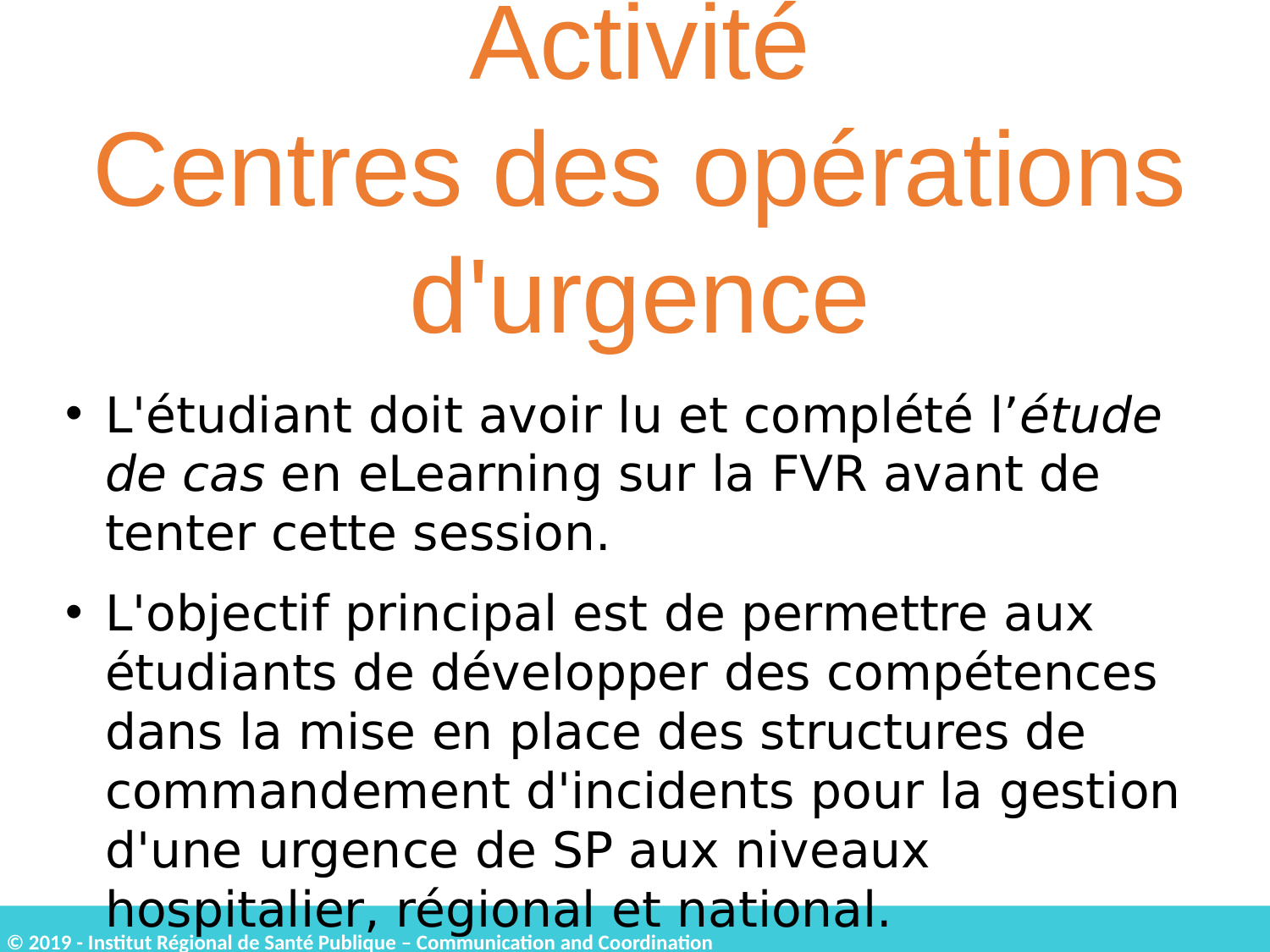

Activité
Centres des opérations d'urgence
L'étudiant doit avoir lu et complété l’étude de cas en eLearning sur la FVR avant de tenter cette session.
L'objectif principal est de permettre aux étudiants de développer des compétences dans la mise en place des structures de commandement d'incidents pour la gestion d'une urgence de SP aux niveaux hospitalier, régional et national.